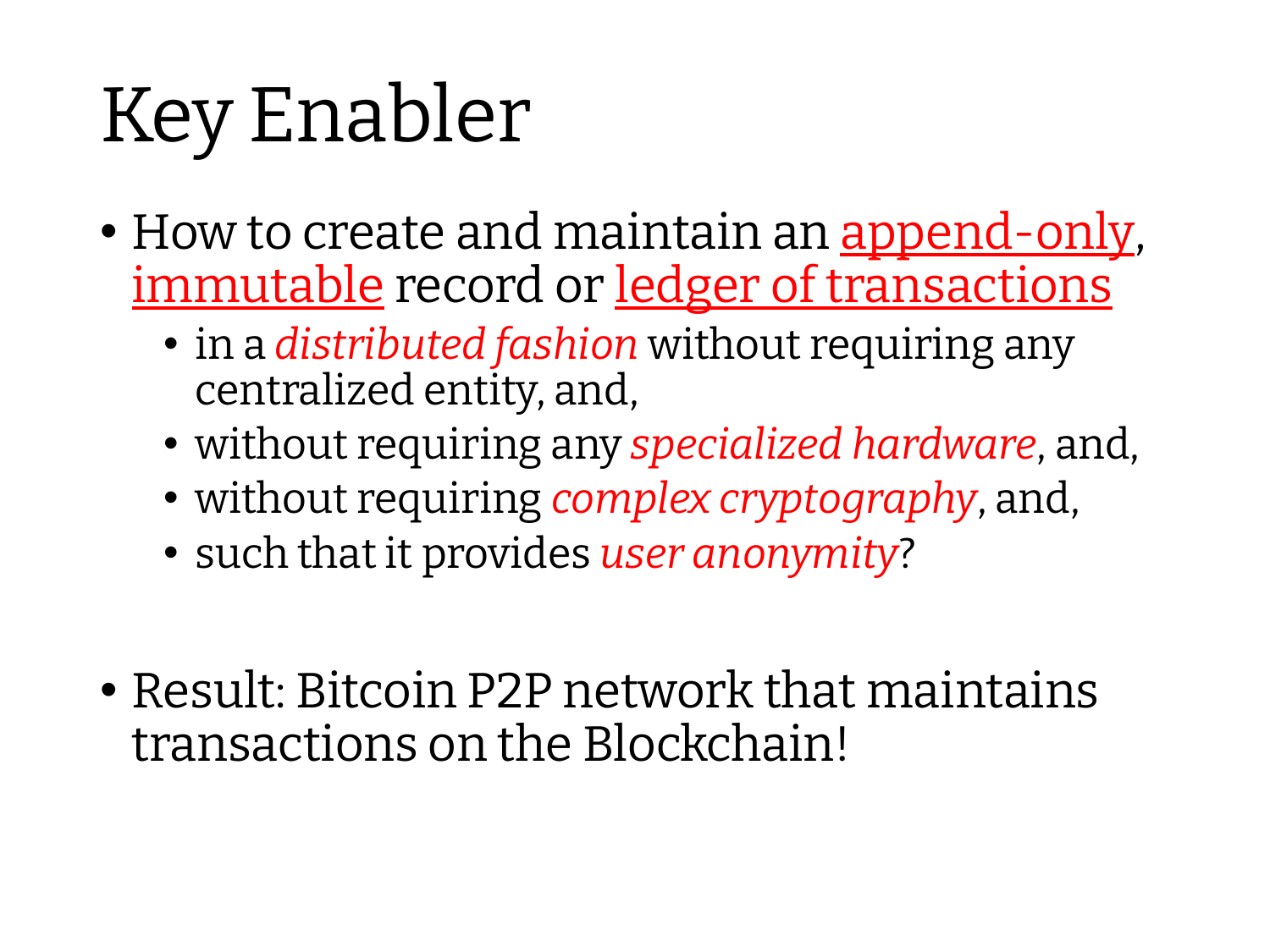

# Key Enabler
How to create and maintain an append-only, immutable record or ledger of transactions
in a distributed fashion without requiring any centralized entity, and,
without requiring any specialized hardware, and,
without requiring complex cryptography, and,
such that it provides user anonymity?

Result: Bitcoin P2P network that maintains transactions on the Blockchain!